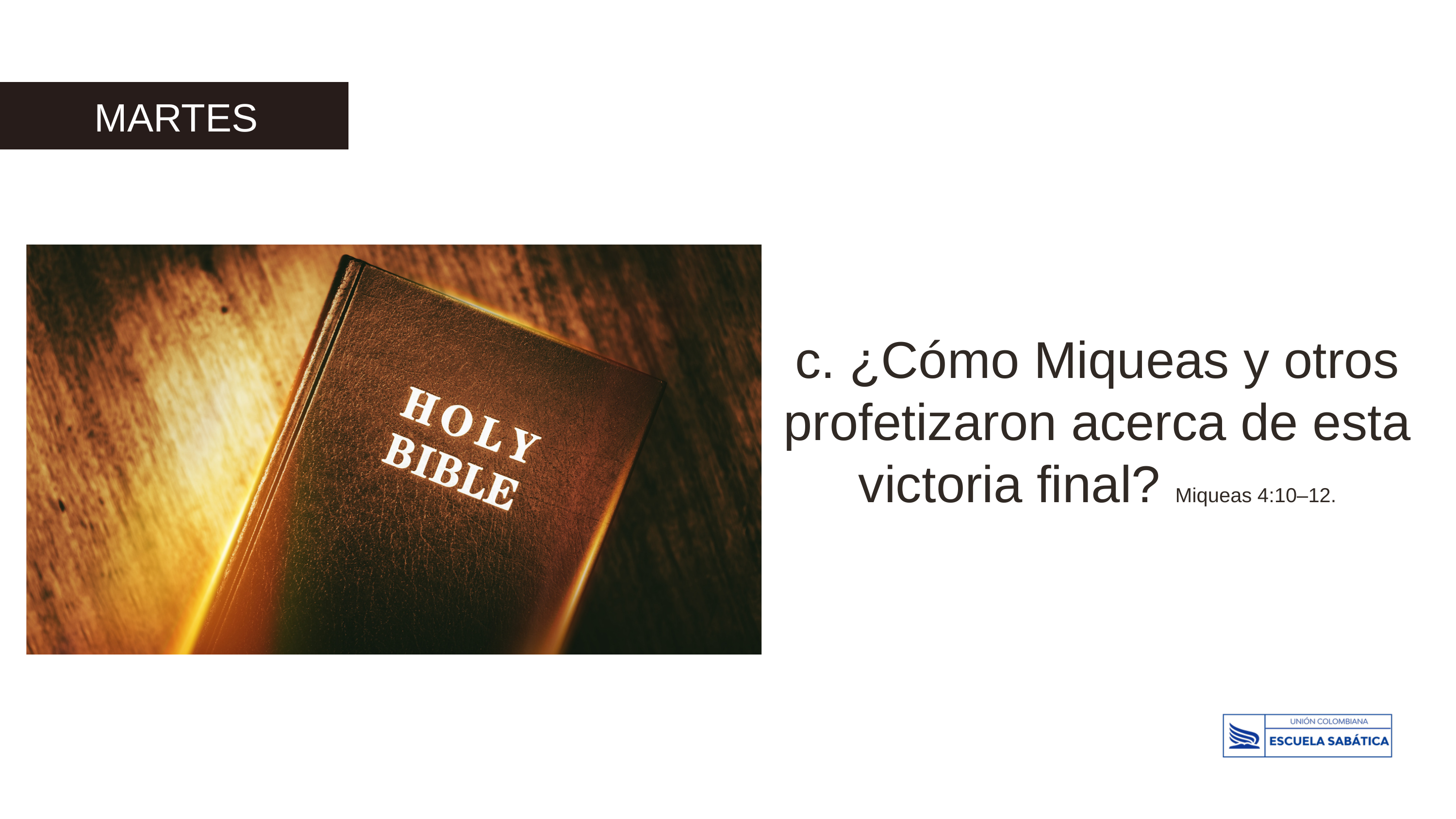

MARTES

c. ¿Cómo Miqueas y otros profetizaron acerca de esta victoria final? Miqueas 4:10–12.